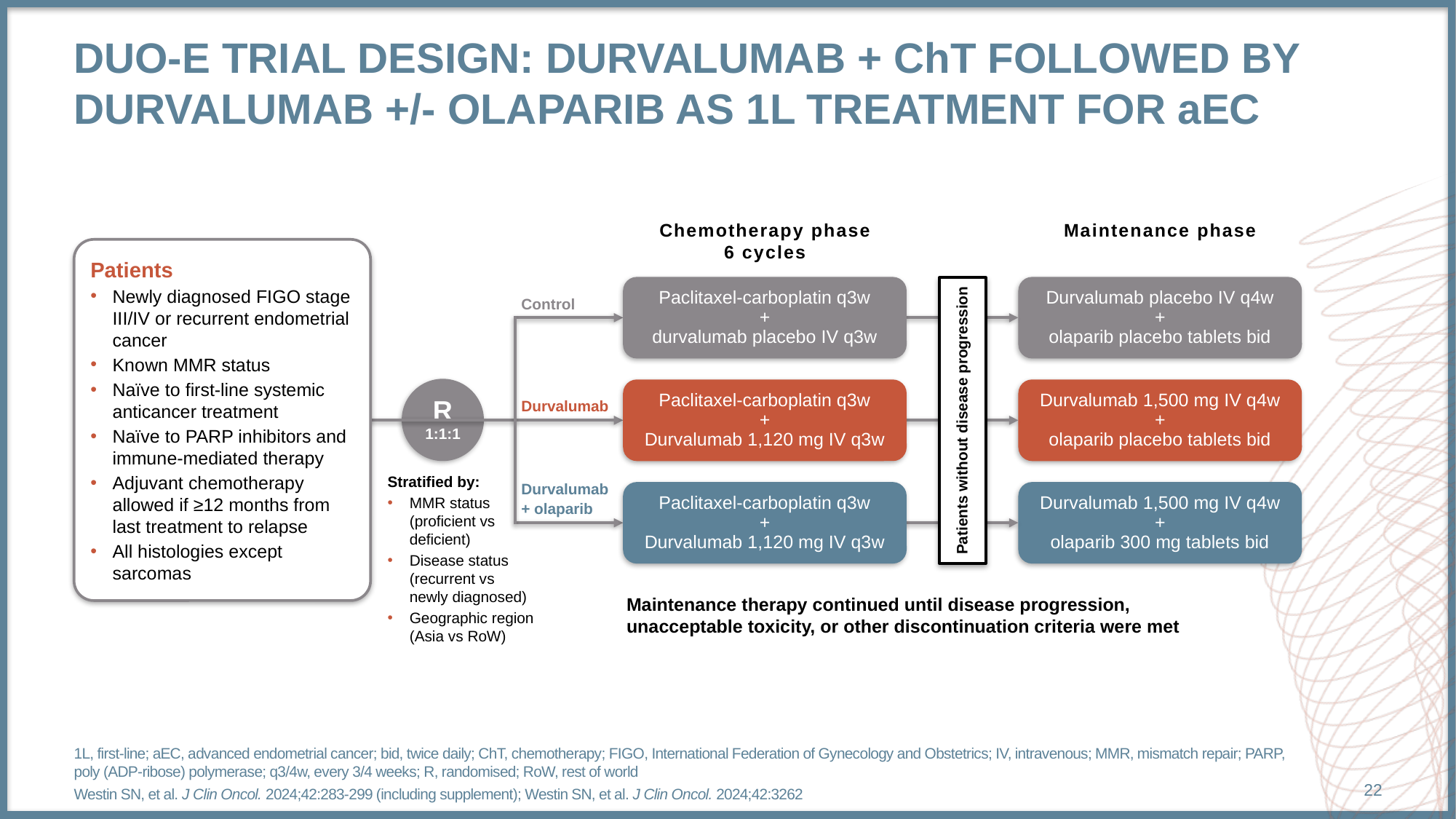

# DUO-E TRIAL DESIGN: DURVALUMAB + ChT FOLLOWED BY DURVALUMAB +/- OLAPARIB AS 1L TREATMENT FOR aEC
Chemotherapy phase
6 cycles
Maintenance phase
Patients
Newly diagnosed FIGO stage III/IV or recurrent endometrial cancer
Known MMR status
Naïve to first-line systemic anticancer treatment
Naïve to PARP inhibitors and immune-mediated therapy
Adjuvant chemotherapy allowed if ≥12 months from last treatment to relapse
All histologies except sarcomas
Paclitaxel-carboplatin q3w
+
durvalumab placebo IV q3w
Durvalumab placebo IV q4w
+
olaparib placebo tablets bid
Control
R
1:1:1
Paclitaxel-carboplatin q3w
+
Durvalumab 1,120 mg IV q3w
Durvalumab 1,500 mg IV q4w
+
olaparib placebo tablets bid
Durvalumab
Patients without disease progression
Stratified by:
MMR status (proficient vs deficient)
Disease status (recurrent vs newly diagnosed)
Geographic region (Asia vs RoW)
Durvalumab
+ olaparib
Paclitaxel-carboplatin q3w
+
Durvalumab 1,120 mg IV q3w
Durvalumab 1,500 mg IV q4w
+
olaparib 300 mg tablets bid
Maintenance therapy continued until disease progression, unacceptable toxicity, or other discontinuation criteria were met
1L, first-line; aEC, advanced endometrial cancer; bid, twice daily; ChT, chemotherapy; FIGO, International Federation of Gynecology and Obstetrics; IV, intravenous; MMR, mismatch repair; PARP, poly (ADP-ribose) polymerase; q3/4w, every 3/4 weeks; R, randomised; RoW, rest of world
Westin SN, et al. J Clin Oncol. 2024;42:283-299 (including supplement); Westin SN, et al. J Clin Oncol. 2024;42:3262
22